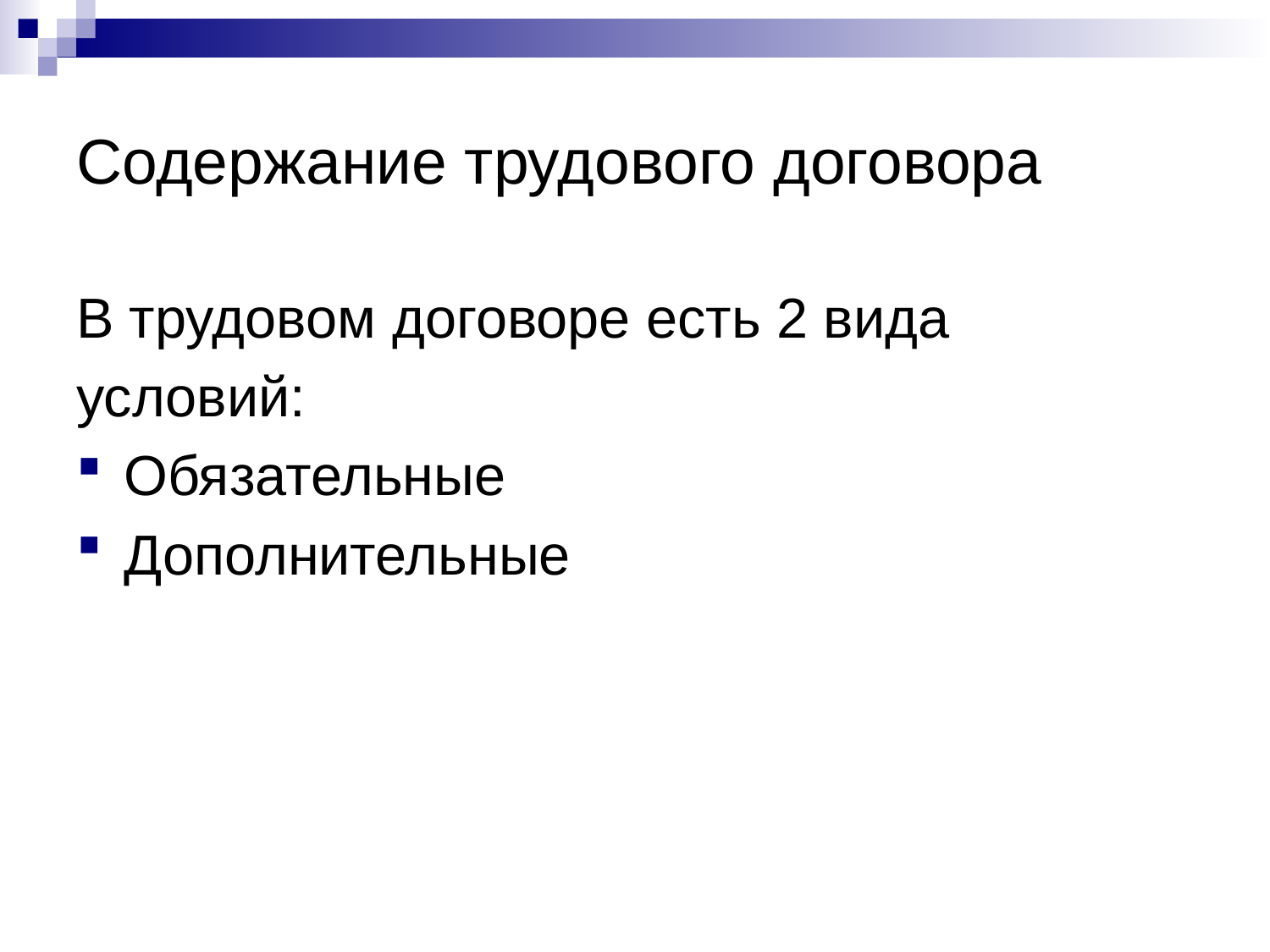

# Содержание трудового договора
В трудовом договоре есть 2 вида
условий:
Обязательные
Дополнительные